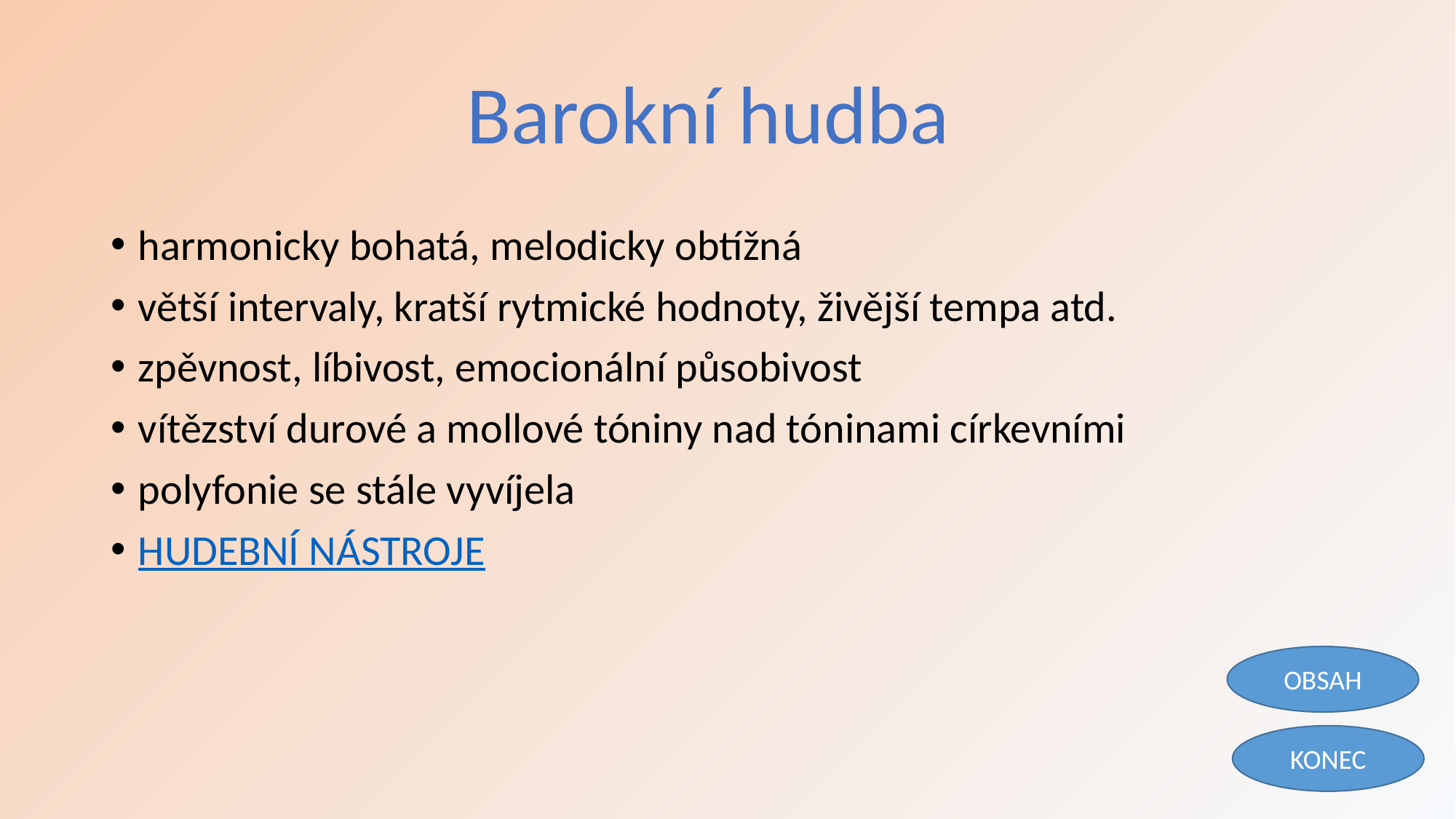

Barokní hudba
harmonicky bohatá, melodicky obtížná
větší intervaly, kratší rytmické hodnoty, živější tempa atd.
zpěvnost, líbivost, emocionální působivost
vítězství durové a mollové tóniny nad tóninami církevními
polyfonie se stále vyvíjela
HUDEBNÍ NÁSTROJE

OBSAH
KONEC